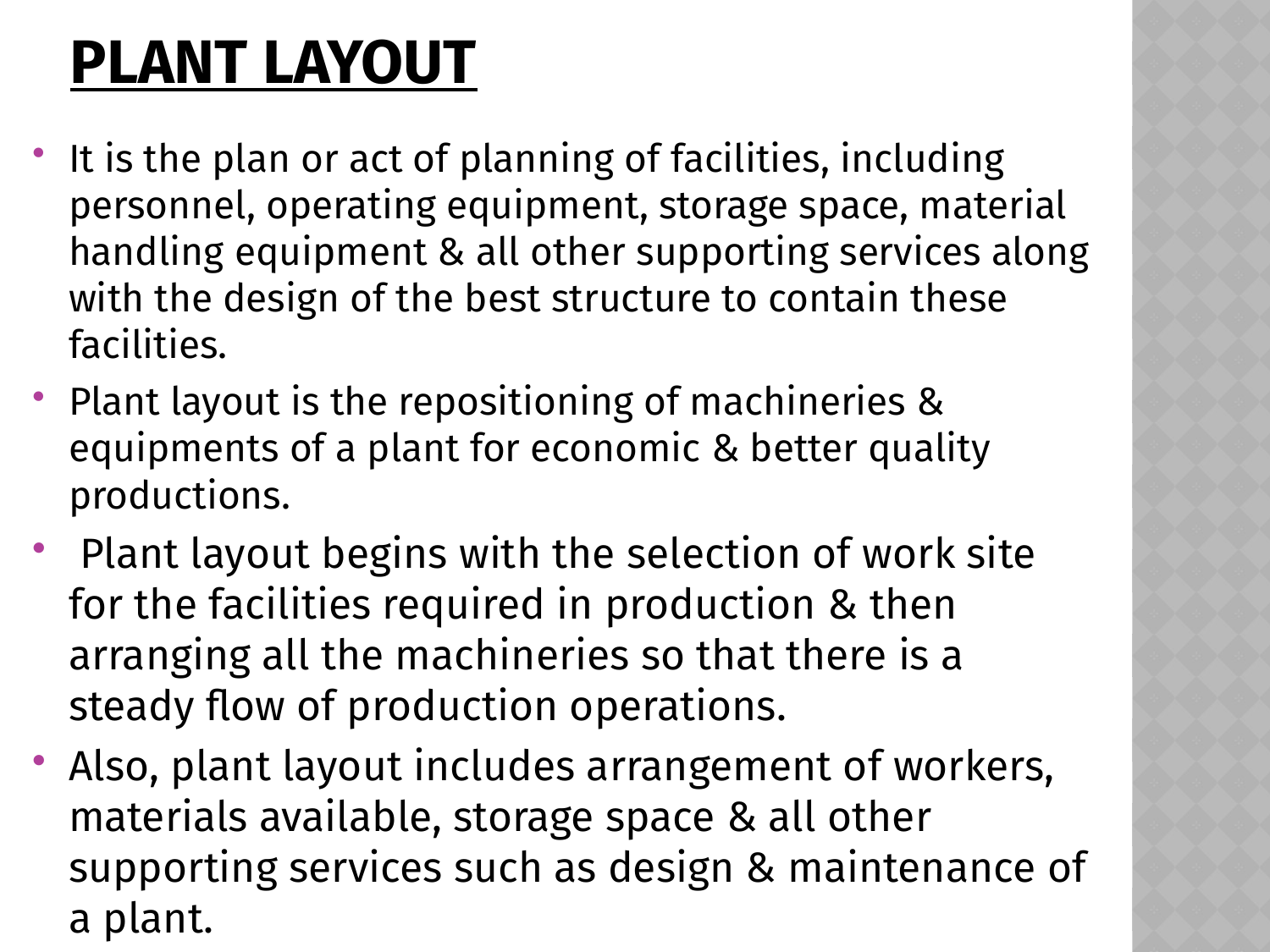

# Plant Layout
It is the plan or act of planning of facilities, including personnel, operating equipment, storage space, material handling equipment & all other supporting services along with the design of the best structure to contain these facilities.
Plant layout is the repositioning of machineries & equipments of a plant for economic & better quality productions.
 Plant layout begins with the selection of work site for the facilities required in production & then arranging all the machineries so that there is a steady flow of production operations.
Also, plant layout includes arrangement of workers, materials available, storage space & all other supporting services such as design & maintenance of a plant.